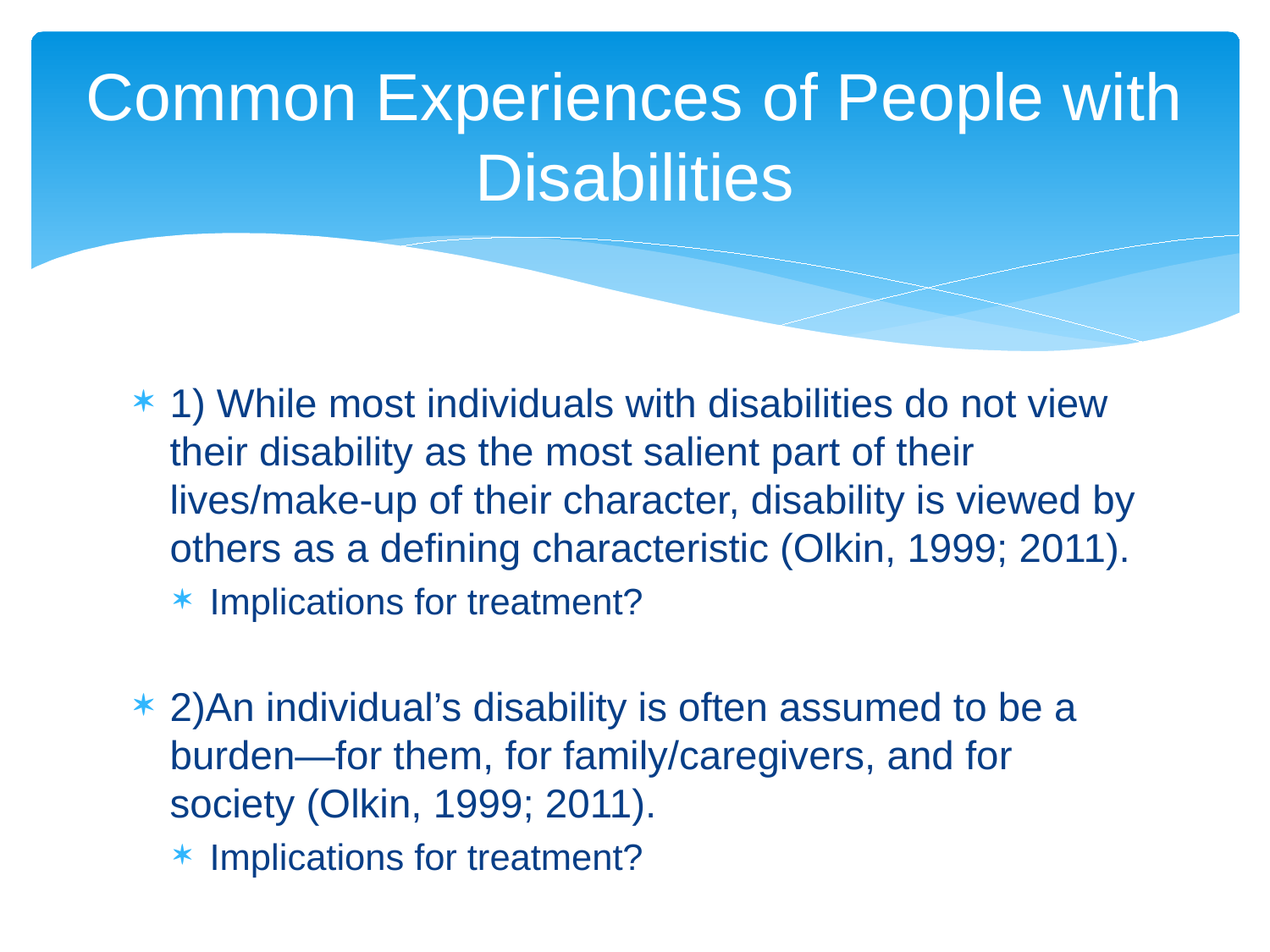

# Common Experiences of People with Disabilities
1) While most individuals with disabilities do not view their disability as the most salient part of their lives/make-up of their character, disability is viewed by others as a defining characteristic (Olkin, 1999; 2011).
Implications for treatment?

2)An individual’s disability is often assumed to be a burden—for them, for family/caregivers, and for society (Olkin, 1999; 2011).
Implications for treatment?